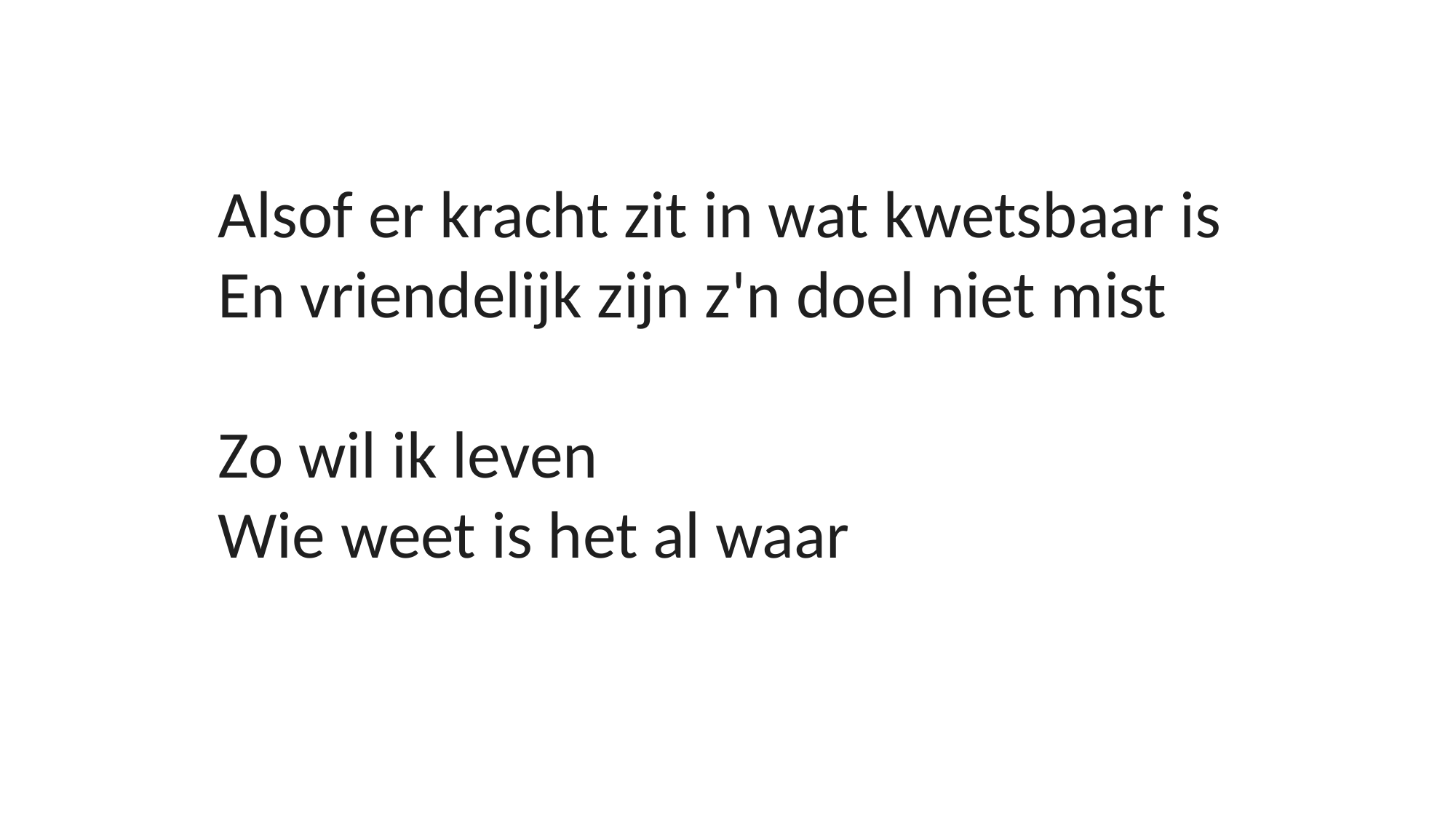

Alsof er kracht zit in wat kwetsbaar is
En vriendelijk zijn z'n doel niet mist
Zo wil ik leven
Wie weet is het al waar